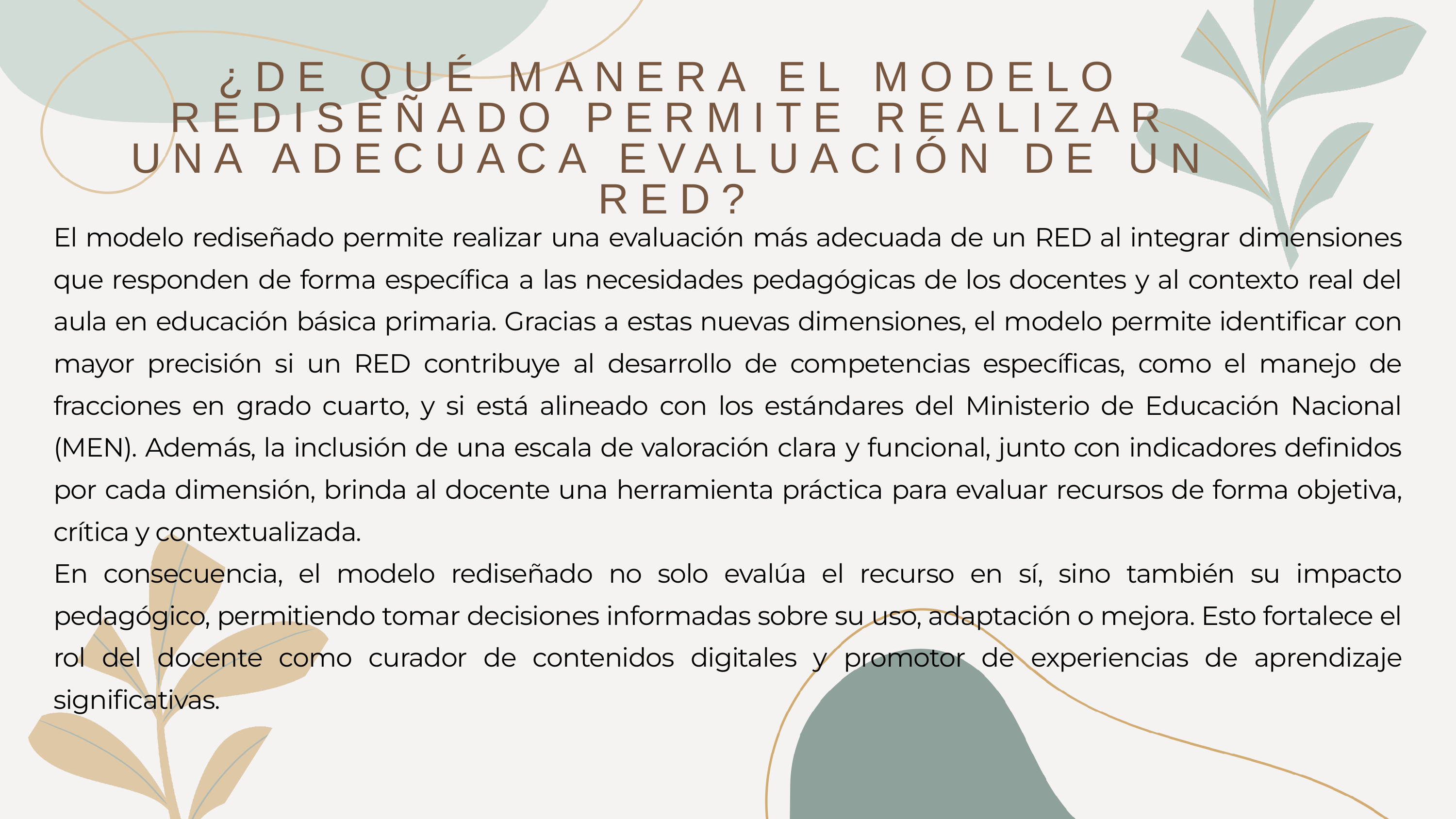

¿DE QUÉ MANERA EL MODELO REDISEÑADO PERMITE REALIZAR UNA ADECUACA EVALUACIÓN DE UN RED?
El modelo rediseñado permite realizar una evaluación más adecuada de un RED al integrar dimensiones que responden de forma específica a las necesidades pedagógicas de los docentes y al contexto real del aula en educación básica primaria. Gracias a estas nuevas dimensiones, el modelo permite identificar con mayor precisión si un RED contribuye al desarrollo de competencias específicas, como el manejo de fracciones en grado cuarto, y si está alineado con los estándares del Ministerio de Educación Nacional (MEN). Además, la inclusión de una escala de valoración clara y funcional, junto con indicadores definidos por cada dimensión, brinda al docente una herramienta práctica para evaluar recursos de forma objetiva, crítica y contextualizada.
En consecuencia, el modelo rediseñado no solo evalúa el recurso en sí, sino también su impacto pedagógico, permitiendo tomar decisiones informadas sobre su uso, adaptación o mejora. Esto fortalece el rol del docente como curador de contenidos digitales y promotor de experiencias de aprendizaje significativas.